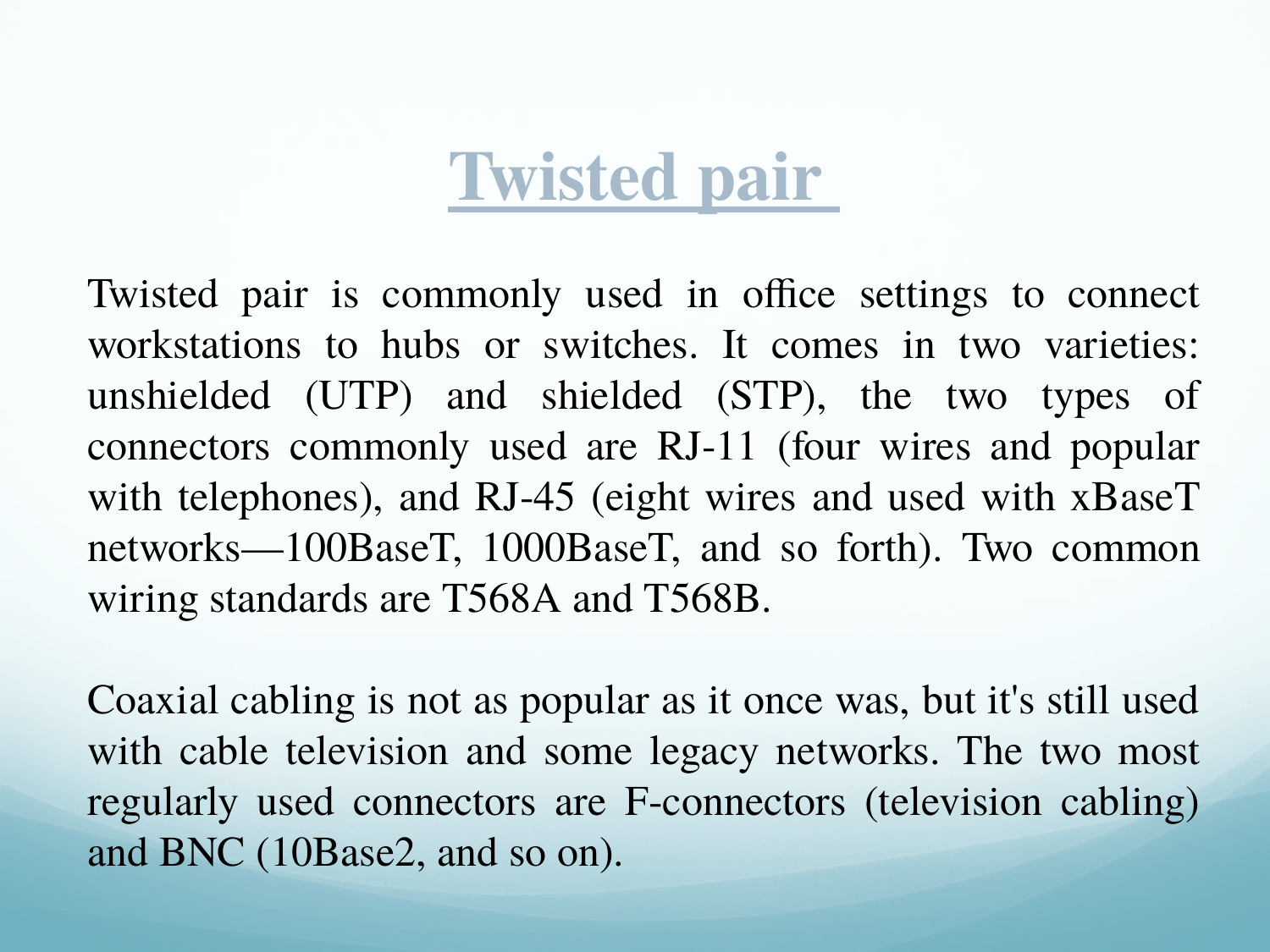

Twisted pair

Twisted pair is commonly used in office settings to connect workstations to hubs or switches. It comes in two varieties: unshielded (UTP) and shielded (STP), the two types of connectors commonly used are RJ-11 (four wires and popular with telephones), and RJ-45 (eight wires and used with xBaseT networks—100BaseT, 1000BaseT, and so forth). Two common wiring standards are T568A and T568B.

Coaxial cabling is not as popular as it once was, but it's still used with cable television and some legacy networks. The two most regularly used connectors are F-connectors (television cabling) and BNC (10Base2, and so on).